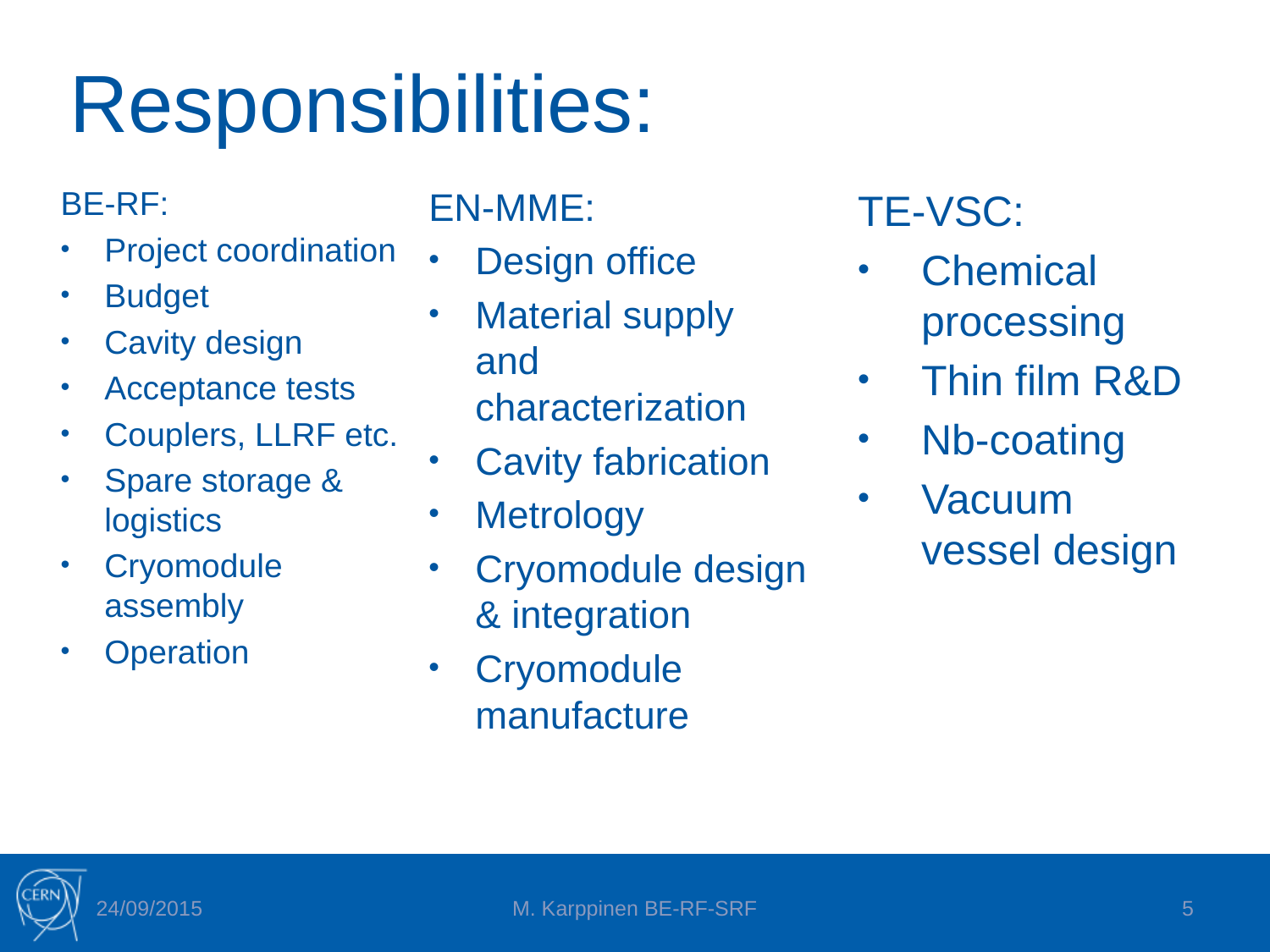

# Responsibilities:
BE-RF:
Project coordination
Budget
Cavity design
Acceptance tests
Couplers, LLRF etc.
Spare storage & logistics
Cryomodule assembly
Operation
EN-MME:
Design office
Material supply and characterization
Cavity fabrication
Metrology
Cryomodule design & integration
Cryomodule manufacture
TE-VSC:
Chemical processing
Thin film R&D
Nb-coating
Vacuum vessel design
24/09/2015
M. Karppinen BE-RF-SRF
5